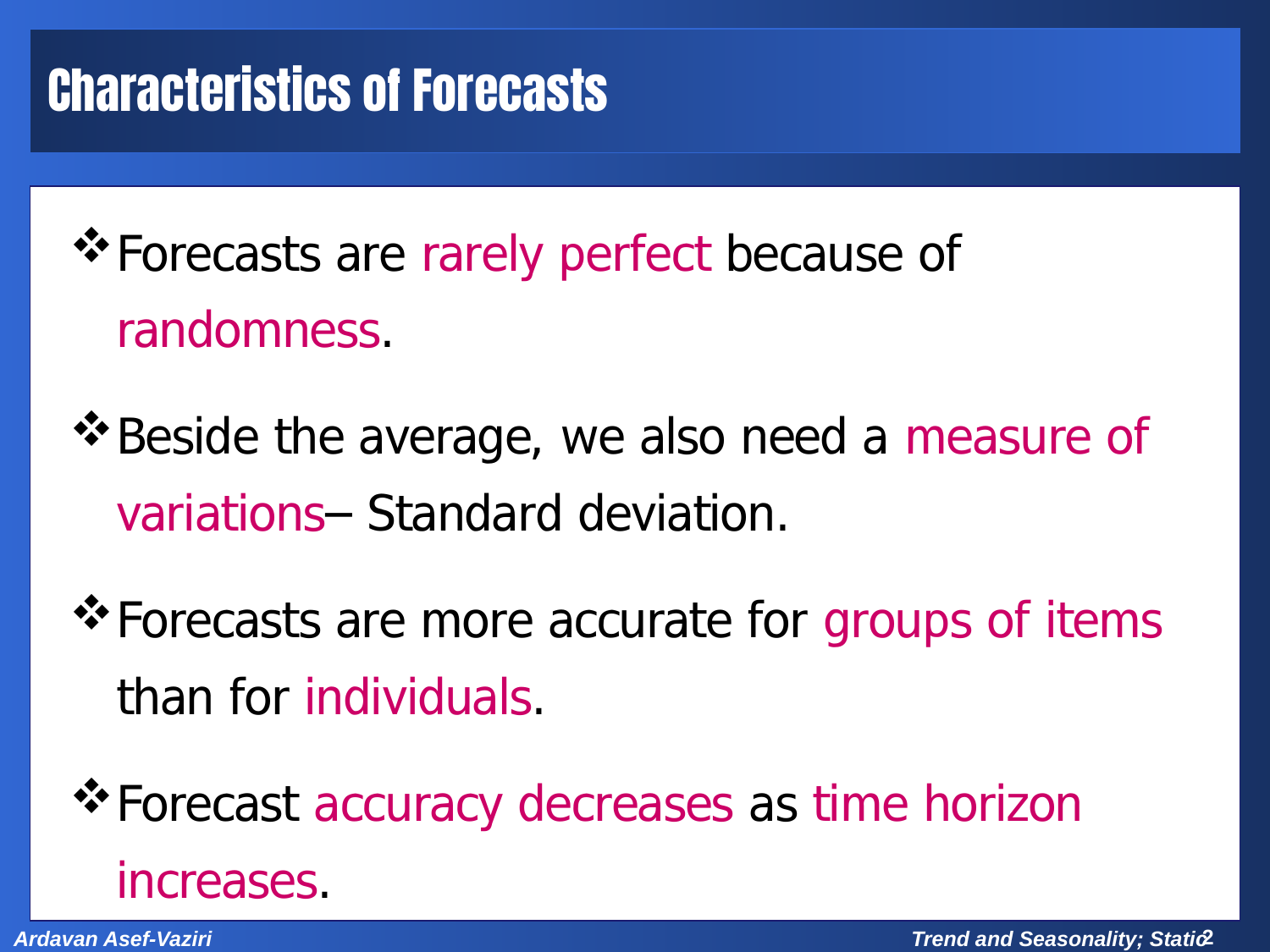

# Characteristics of Forecasts
Forecasts are rarely perfect because of randomness.
Beside the average, we also need a measure of variations– Standard deviation.
Forecasts are more accurate for groups of items than for individuals.
Forecast accuracy decreases as time horizon increases.